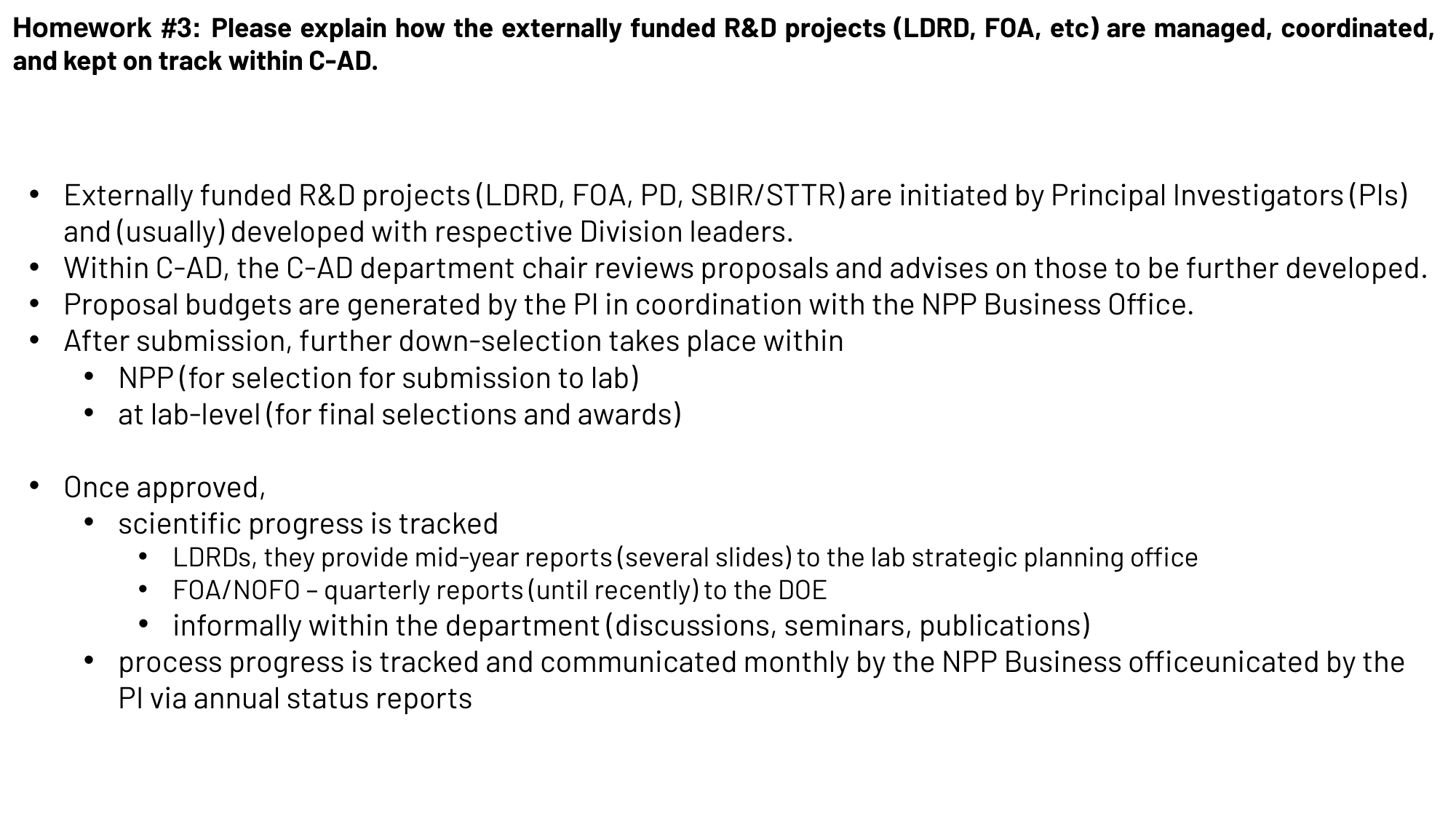

Homework #3: Please explain how the externally funded R&D projects (LDRD, FOA, etc) are managed, coordinated, and kept on track within C-AD.

Externally funded R&D projects (LDRD, FOA, PD, SBIR/STTR) are initiated by Principal Investigators (PIs) and (usually) developed with respective Division leaders.
Within C-AD, the C-AD department chair reviews proposals and advises on those to be further developed.
Proposal budgets are generated by the PI in coordination with the NPP Business Office.
After submission, further down-selection takes place within
NPP (for selection for submission to lab)
at lab-level (for final selections and awards)

Once approved,
scientific progress is tracked
LDRDs, they provide mid-year reports (several slides) to the lab strategic planning office
FOA/NOFO – quarterly reports (until recently) to the DOE
informally within the department (discussions, seminars, publications)
process progress is tracked and communicated monthly by the NPP Business officeunicated by the PI via annual status reports